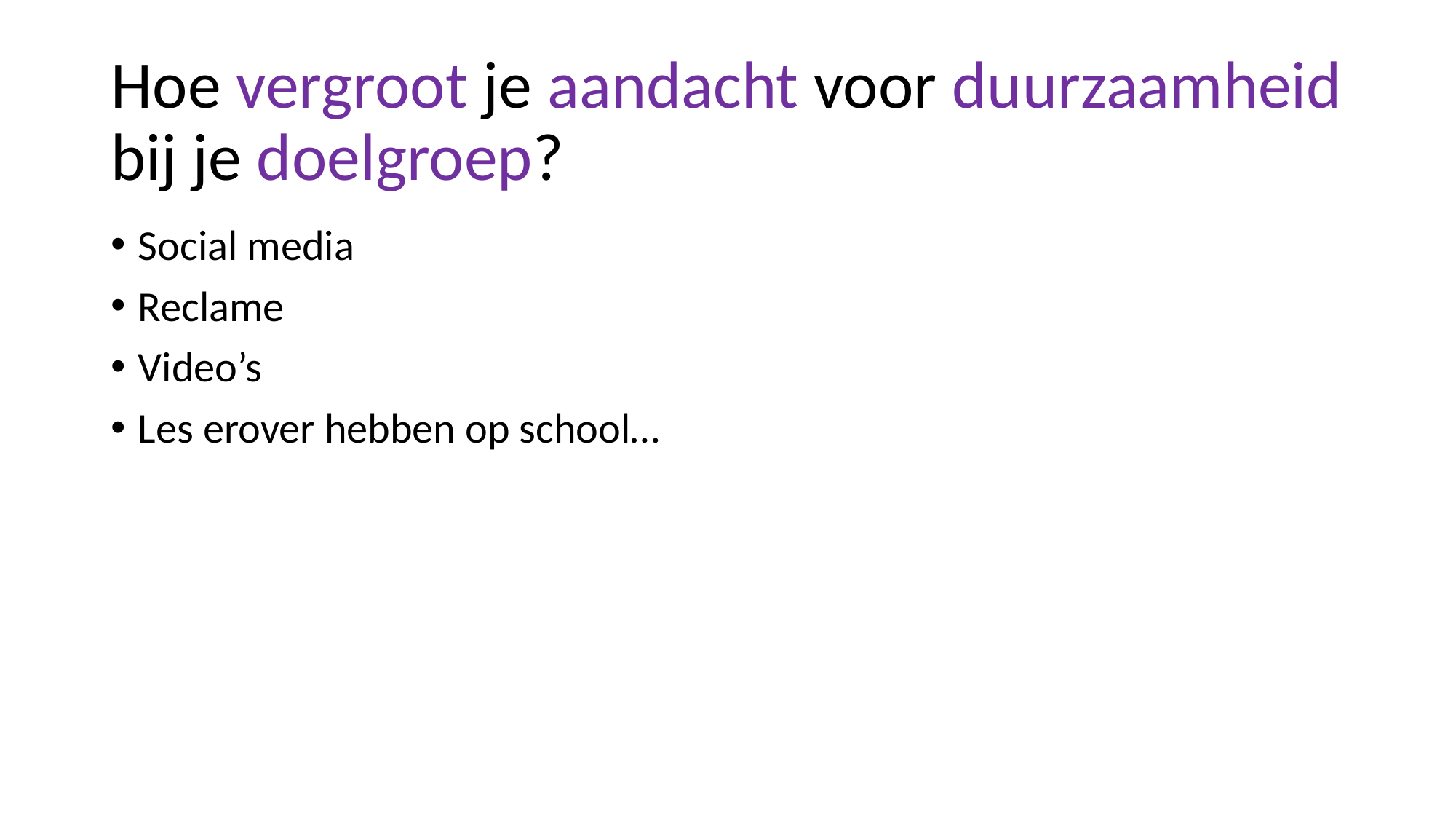

# Hoe vergroot je aandacht voor duurzaamheid bij je doelgroep?
Social media
Reclame
Video’s
Les erover hebben op school…